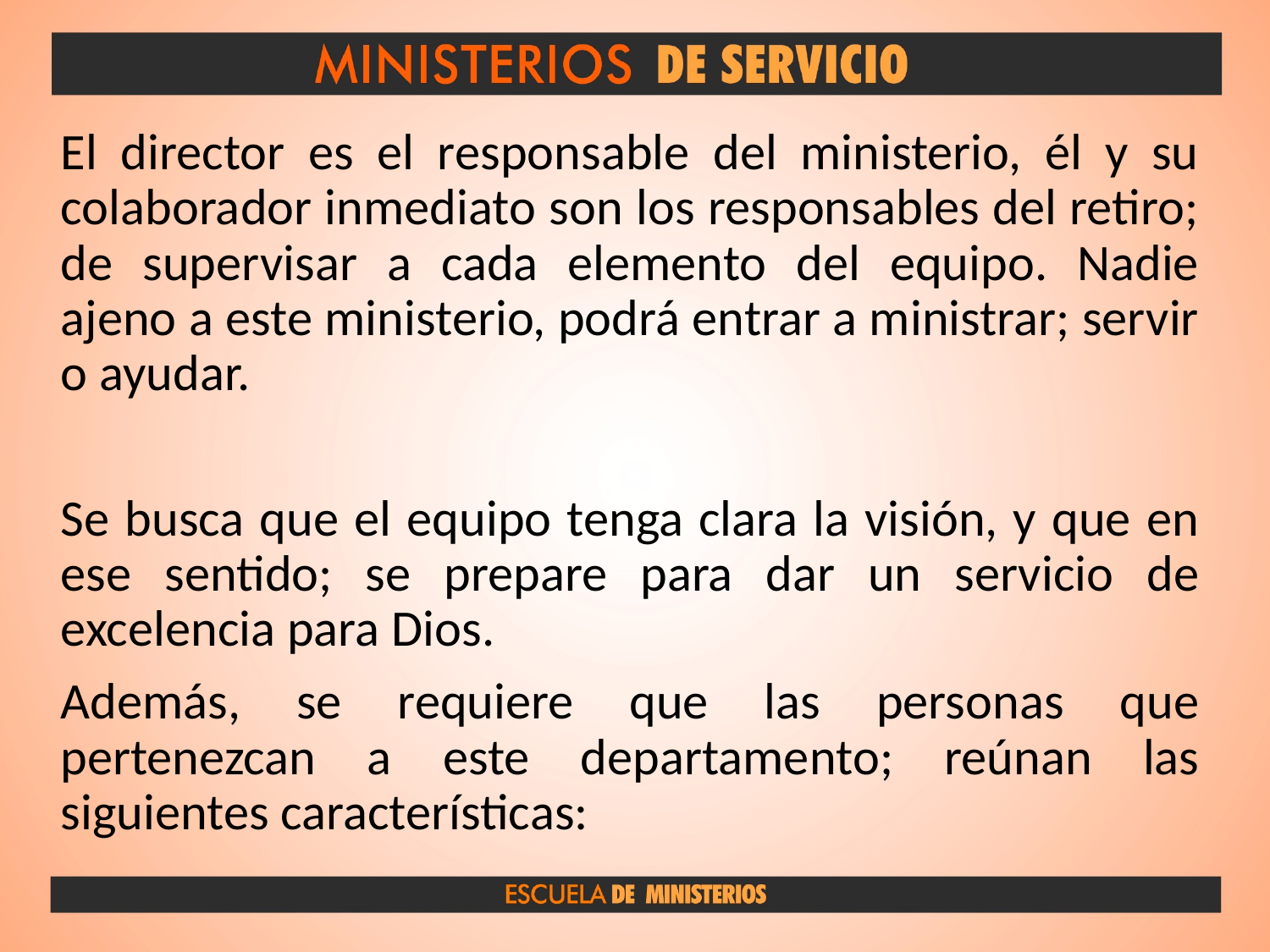

El director es el responsable del ministerio, él y su colaborador inmediato son los responsables del retiro; de supervisar a cada elemento del equipo. Nadie ajeno a este ministerio, podrá entrar a ministrar; servir o ayudar.

Se busca que el equipo tenga clara la visión, y que en ese sentido; se prepare para dar un servicio de excelencia para Dios.
Además, se requiere que las personas que pertenezcan a este departamento; reúnan las siguientes características: